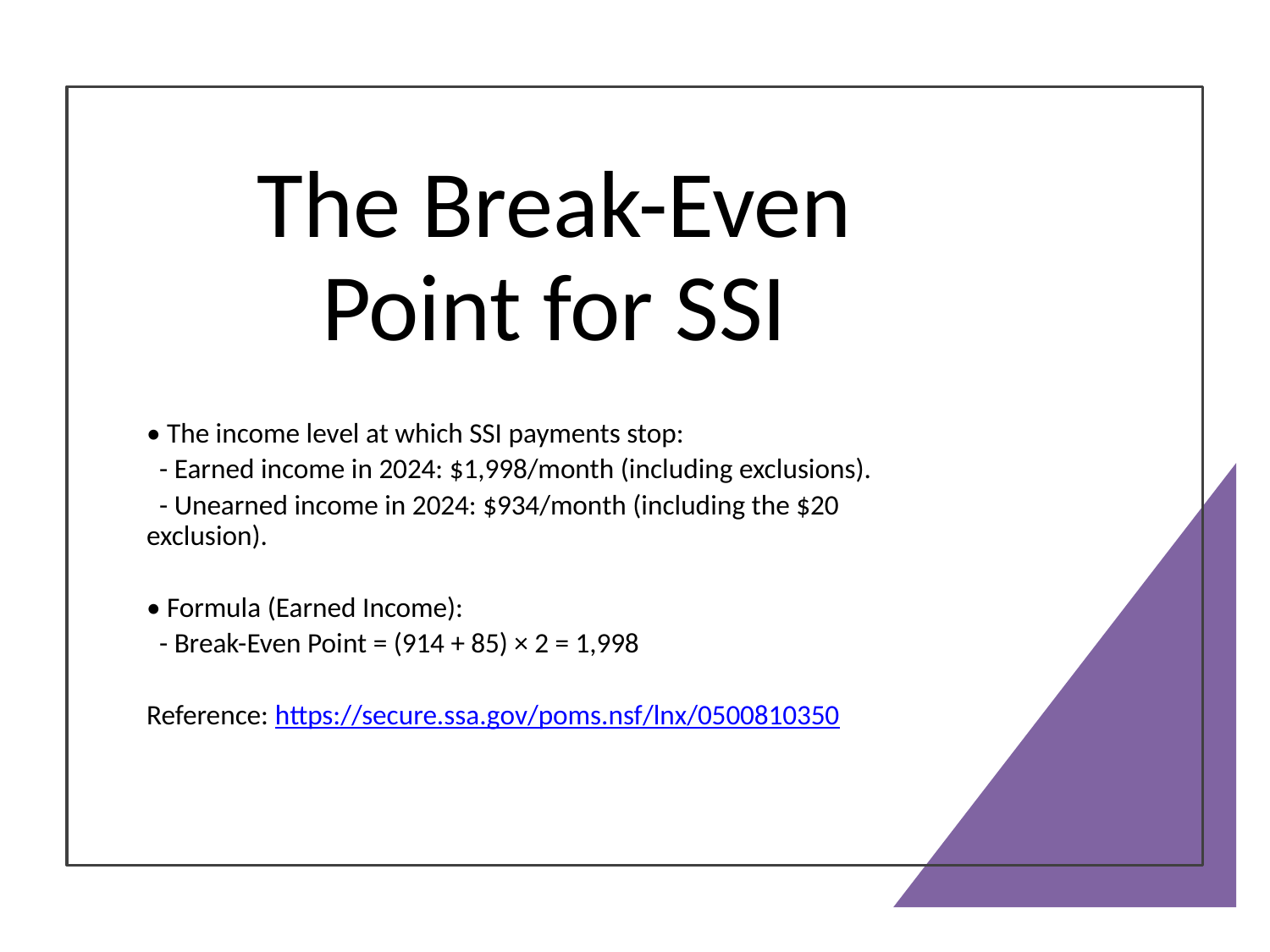

# The Break-Even Point for SSI
• The income level at which SSI payments stop:
  - Earned income in 2024: $1,998/month (including exclusions).
  - Unearned income in 2024: $934/month (including the $20 exclusion).

• Formula (Earned Income):
  - Break-Even Point = (914 + 85) × 2 = 1,998

Reference: https://secure.ssa.gov/poms.nsf/lnx/0500810350